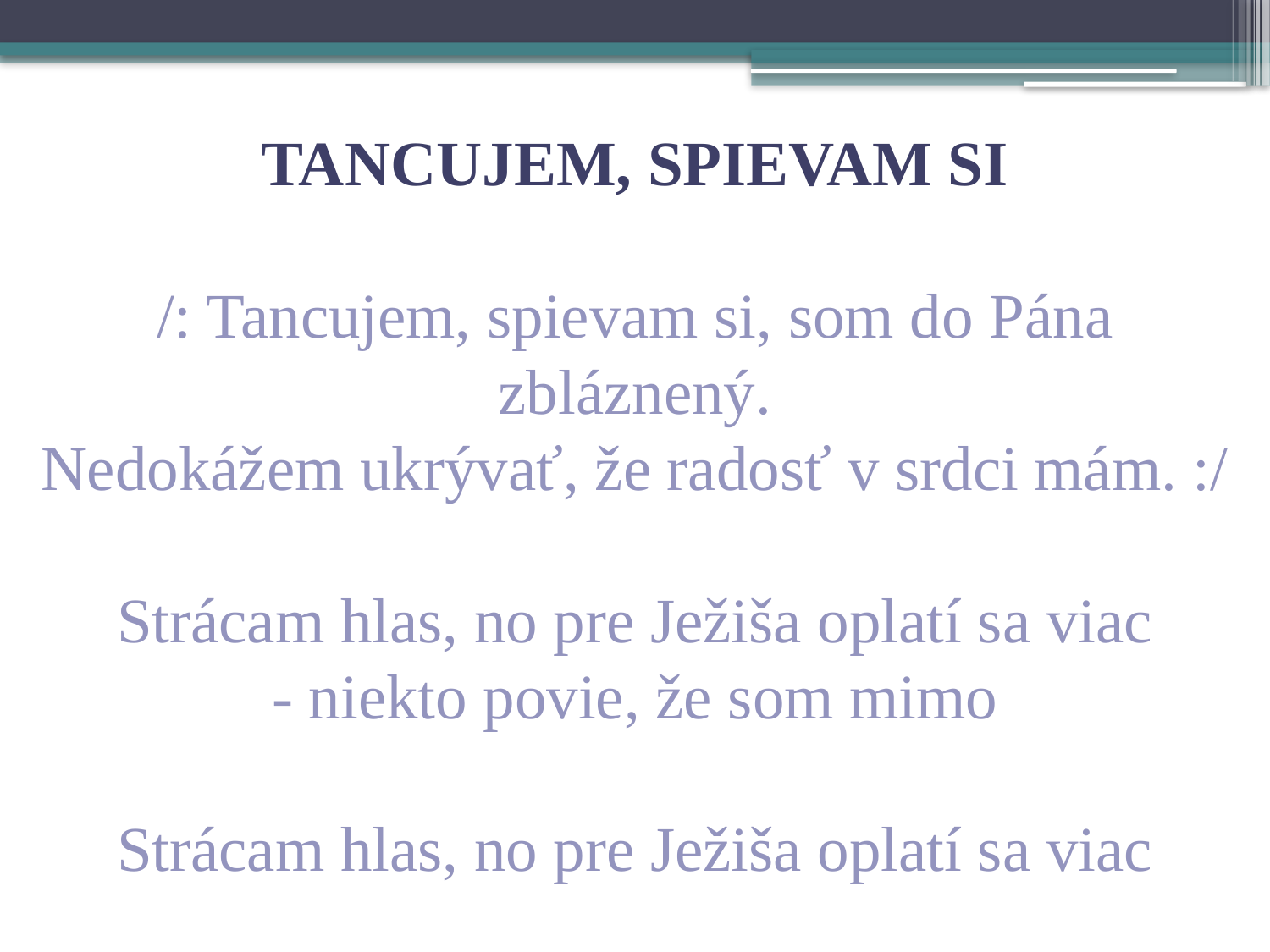

TANCUJEM, SPIEVAM SI

/: Tancujem, spievam si, som do Pána zbláznený.
Nedokážem ukrývať, že radosť v srdci mám. :/

Strácam hlas, no pre Ježiša oplatí sa viac
- niekto povie, že som mimo

Strácam hlas, no pre Ježiša oplatí sa viac